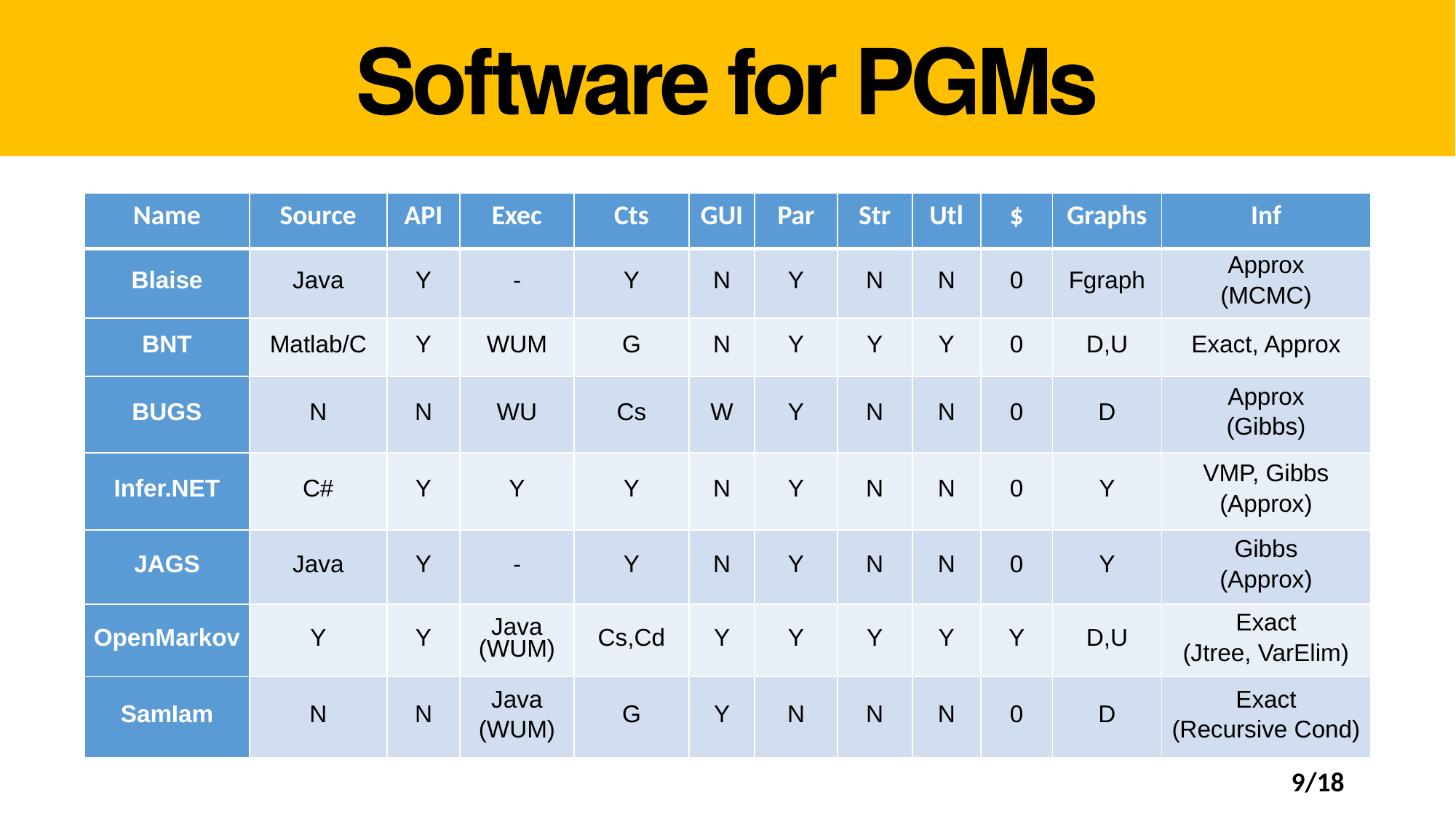

Software for PGMs
| Name | Source | API | Exec | Cts | GUI | Par | Str | Utl | $ | Graphs | Inf |
| --- | --- | --- | --- | --- | --- | --- | --- | --- | --- | --- | --- |
| Blaise | Java | Y | - | Y | N | Y | N | N | 0 | Fgraph | Approx (MCMC) |
| BNT | Matlab/C | Y | WUM | G | N | Y | Y | Y | 0 | D,U | Exact, Approx |
| BUGS | N | N | WU | Cs | W | Y | N | N | 0 | D | Approx (Gibbs) |
| Infer.NET | C# | Y | Y | Y | N | Y | N | N | 0 | Y | VMP, Gibbs (Approx) |
| JAGS | Java | Y | - | Y | N | Y | N | N | 0 | Y | Gibbs (Approx) |
| OpenMarkov | Y | Y | Java (WUM) | Cs,Cd | Y | Y | Y | Y | Y | D,U | Exact (Jtree, VarElim) |
| SamIam | N | N | Java (WUM) | G | Y | N | N | N | 0 | D | Exact (Recursive Cond) |
9/18